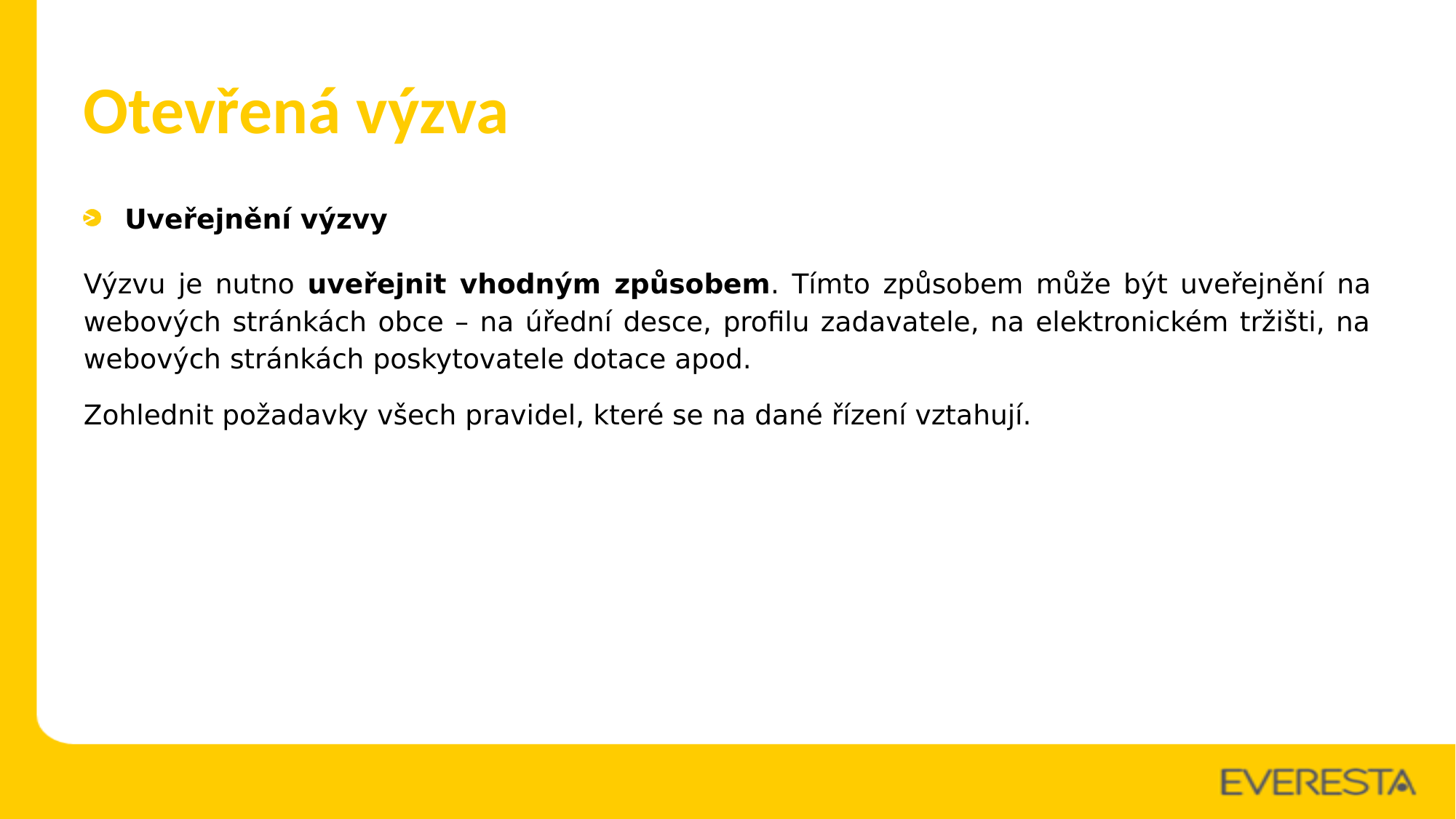

# Otevřená výzva
Uveřejnění výzvy
Výzvu je nutno uveřejnit vhodným způsobem. Tímto způsobem může být uveřejnění na webových stránkách obce – na úřední desce, profilu zadavatele, na elektronickém tržišti, na webových stránkách poskytovatele dotace apod.
Zohlednit požadavky všech pravidel, které se na dané řízení vztahují.